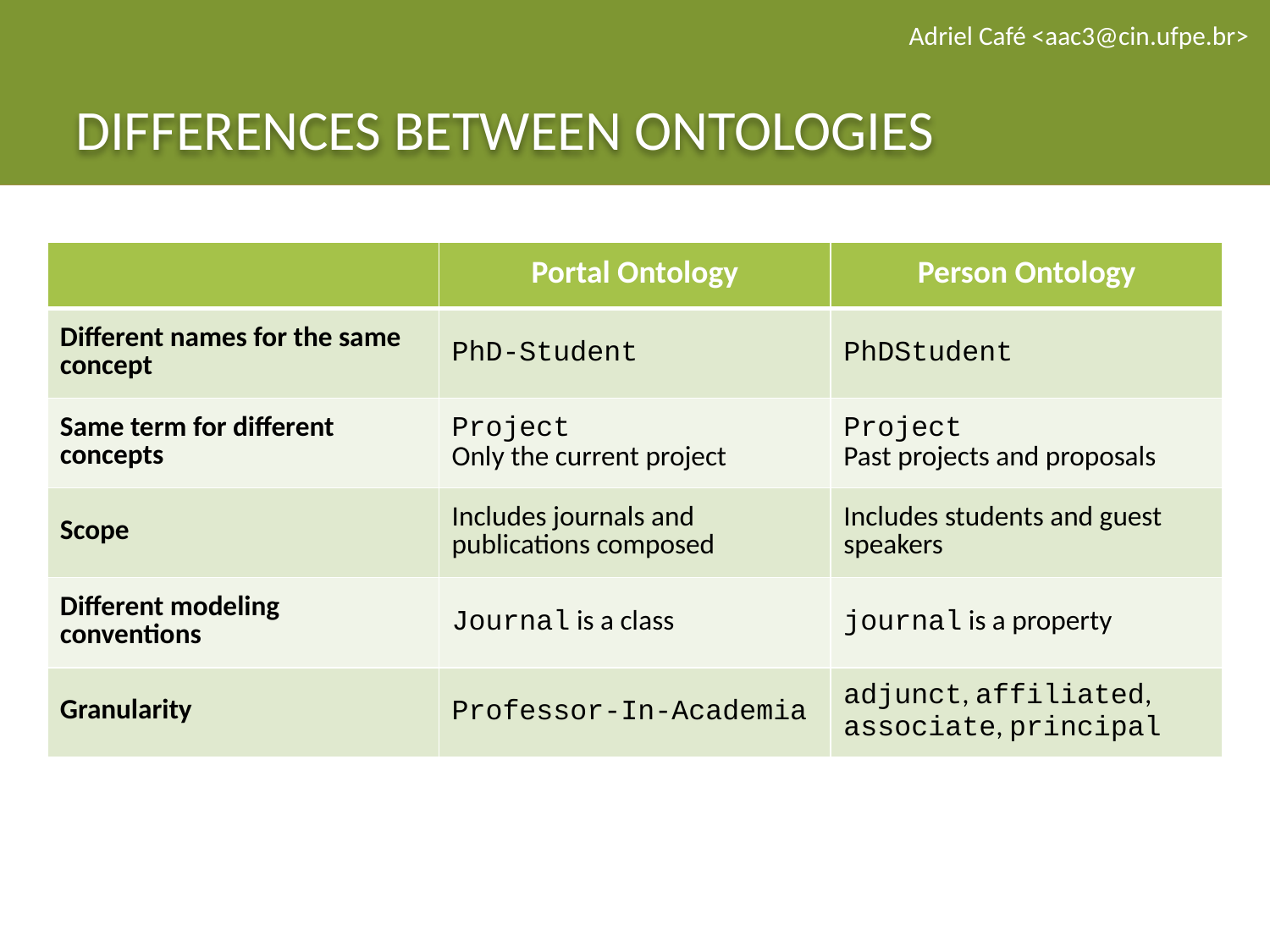

Adriel Café <aac3@cin.ufpe.br>
# DIFFERENCES BETWEEN ONTOLOGIES
|  | Portal Ontology | Person Ontology |
| --- | --- | --- |
| Different names for the same concept | PhD-Student | PhDStudent |
| Same term for different concepts | Project Only the current project | Project Past projects and proposals |
| Scope | Includes journals and publications composed | Includes students and guest speakers |
| Different modeling conventions | Journal is a class | journal is a property |
| Granularity | Professor-In-Academia | adjunct, affiliated, associate, principal |